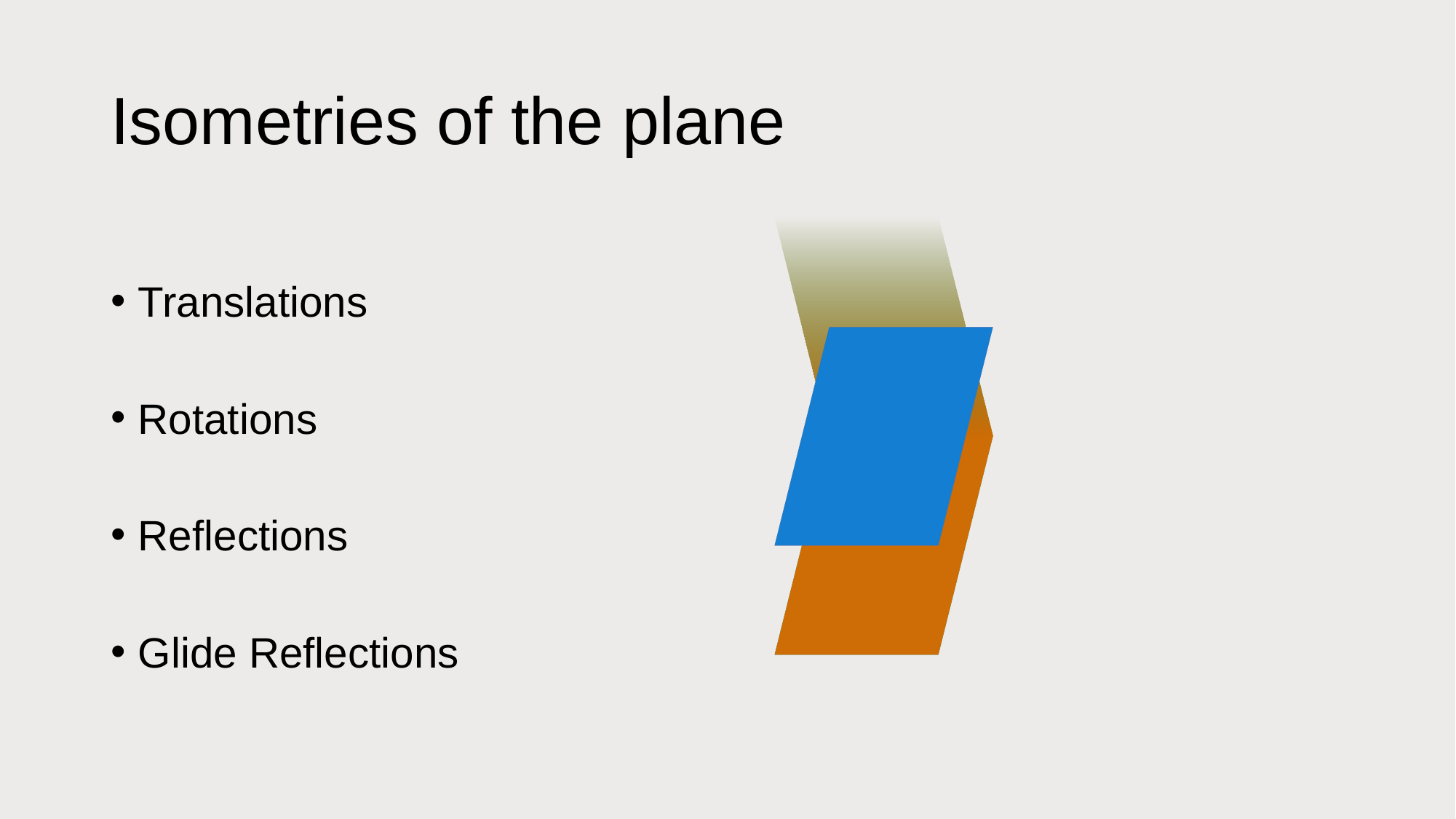

# Isometries of the plane
Translations
Rotations
Reflections
Glide Reflections